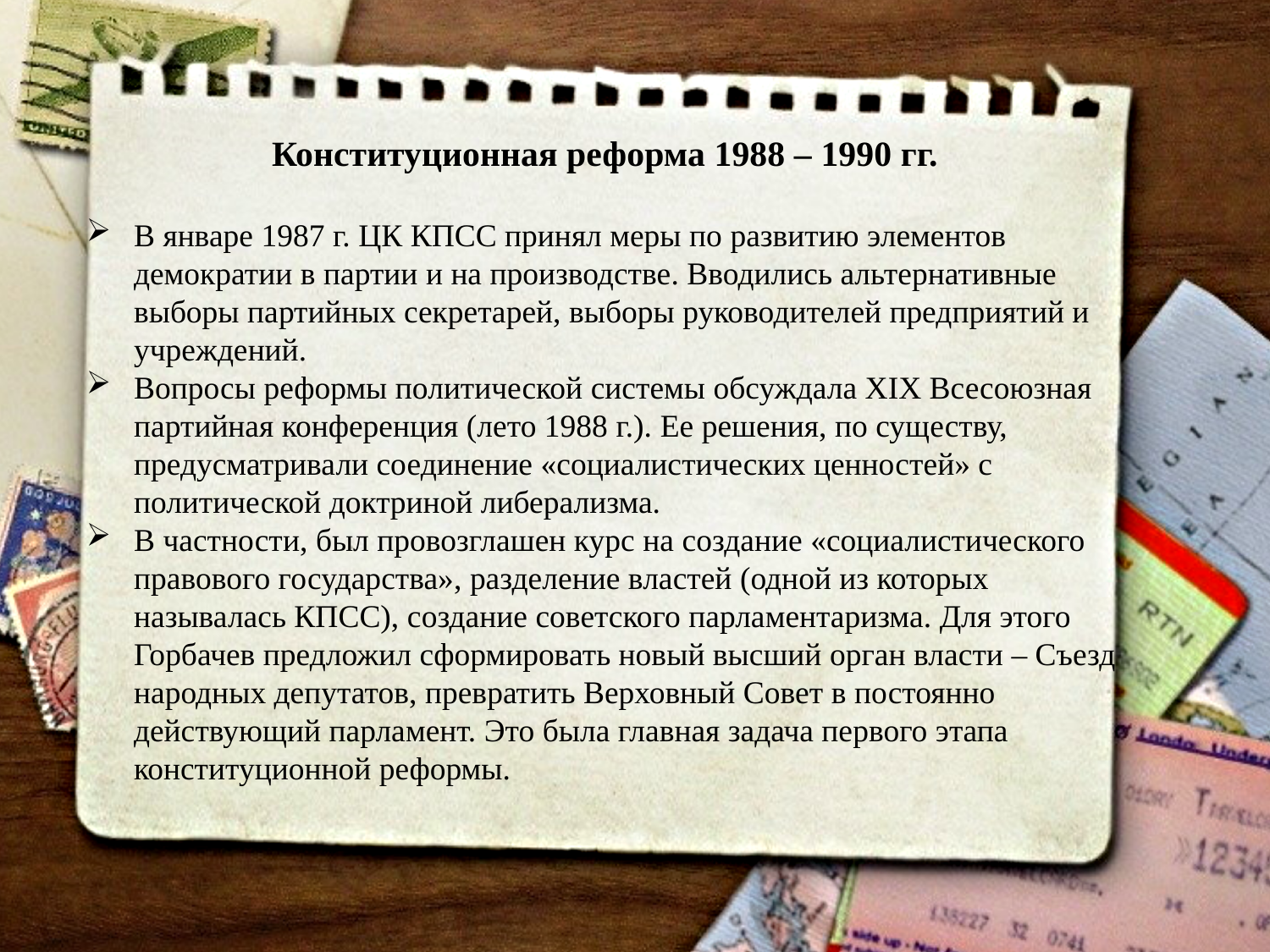

Конституционная реформа 1988 – 1990 гг.

В январе 1987 г. ЦК КПСС принял меры по развитию элементов демократии в партии и на производстве. Вводились альтернативные выборы партийных секретарей, выборы руководителей предприятий и учреждений.
Вопросы реформы политической системы обсуждала XIX Всесоюзная партийная конференция (лето 1988 г.). Ее решения, по существу, предусматривали соединение «социалистических ценностей» с политической доктриной либерализма.
В частности, был провозглашен курс на создание «социалистического правового государства», разделение властей (одной из которых называлась КПСС), создание советского парламентаризма. Для этого Горбачев предложил сформировать новый высший орган власти – Съезд народных депутатов, превратить Верховный Совет в постоянно действующий парламент. Это была главная задача первого этапа конституционной реформы.